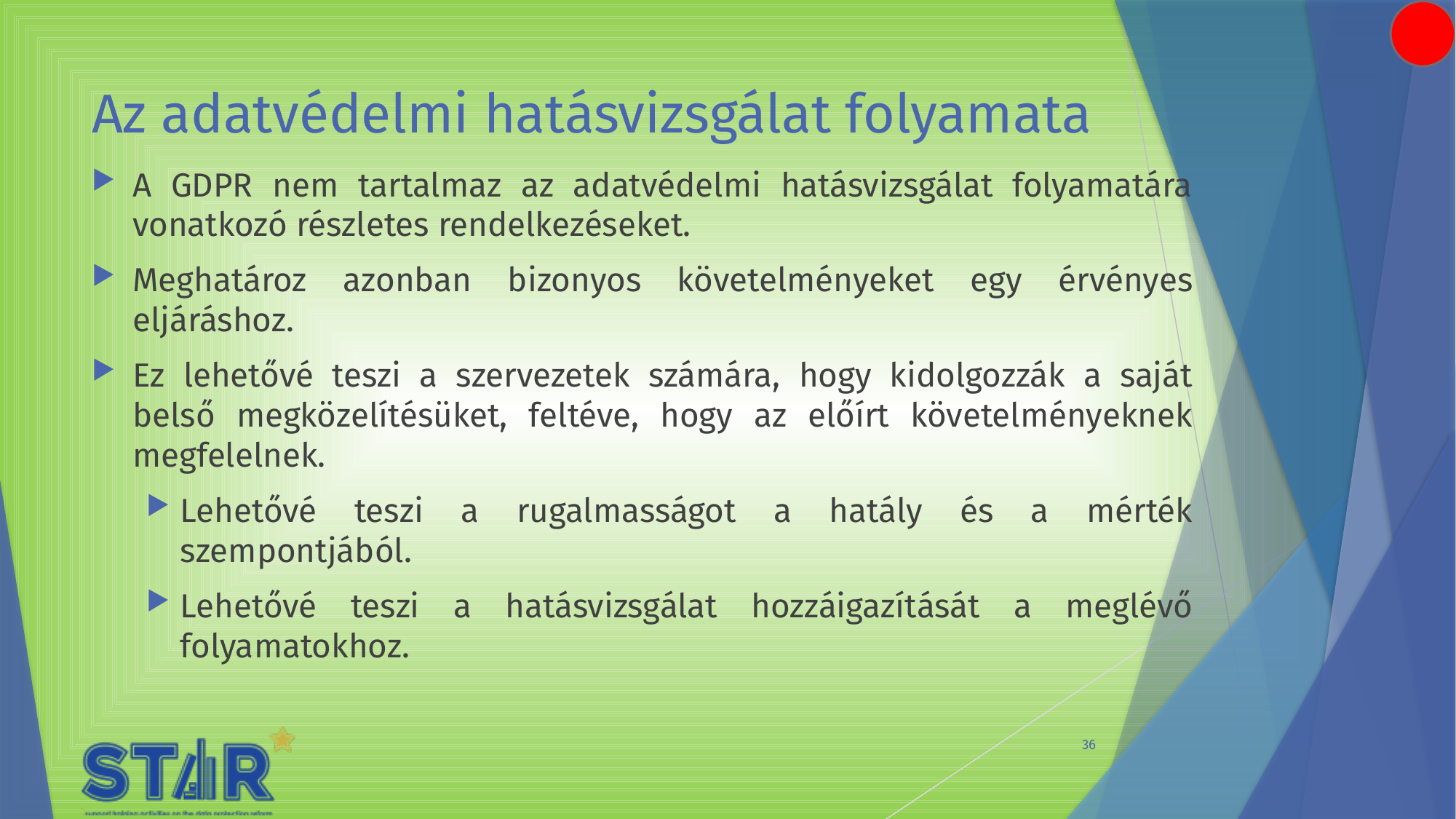

# Az adatvédelmi hatásvizsgálat folyamata
A GDPR nem tartalmaz az adatvédelmi hatásvizsgálat folyamatára vonatkozó részletes rendelkezéseket.
Meghatároz azonban bizonyos követelményeket egy érvényes eljáráshoz.
Ez lehetővé teszi a szervezetek számára, hogy kidolgozzák a saját belső megközelítésüket, feltéve, hogy az előírt követelményeknek megfelelnek.
Lehetővé teszi a rugalmasságot a hatály és a mérték szempontjából.
Lehetővé teszi a hatásvizsgálat hozzáigazítását a meglévő folyamatokhoz.
36